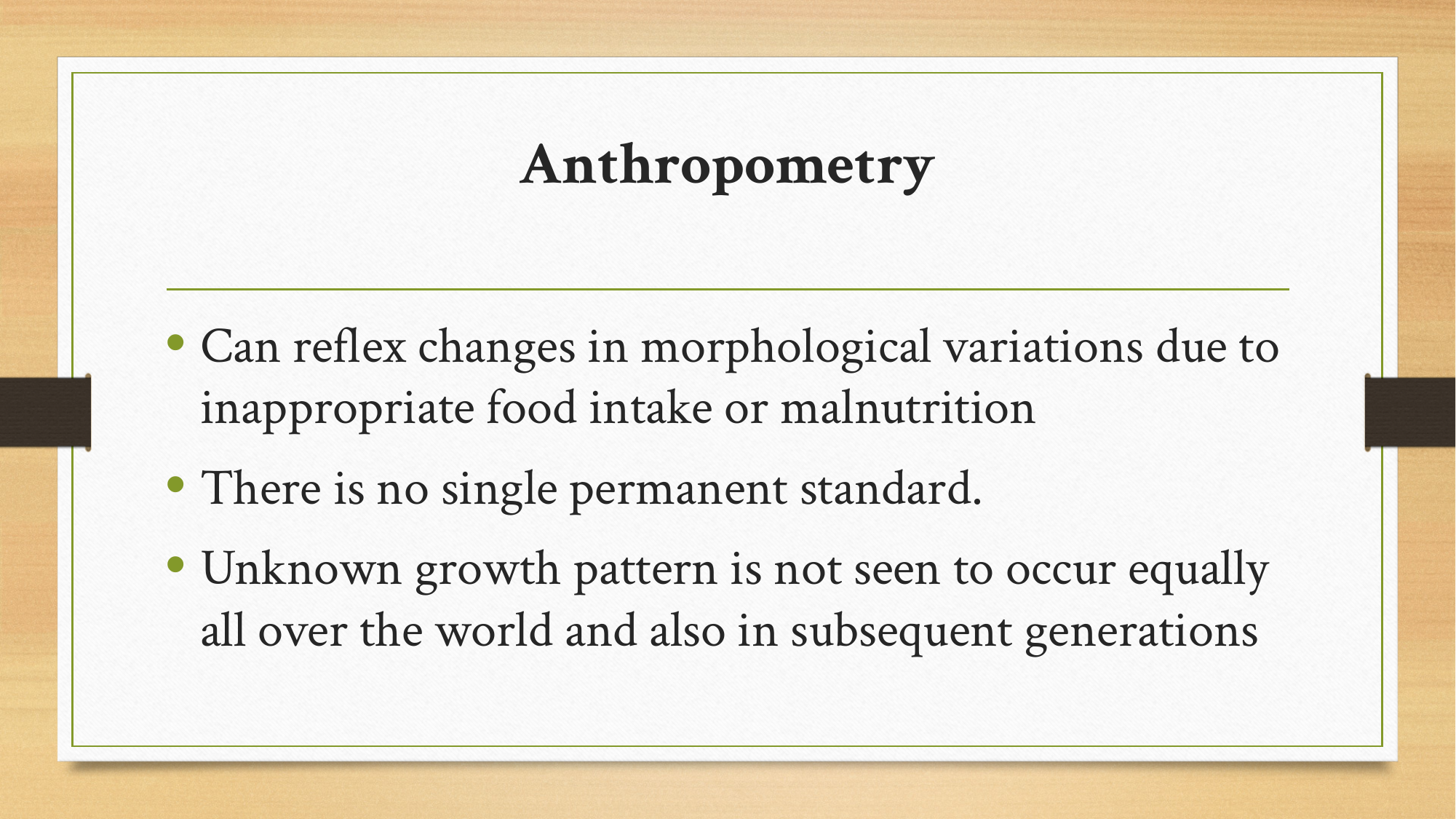

# Anthropometry
Can reflex changes in morphological variations due to inappropriate food intake or malnutrition
There is no single permanent standard.
Unknown growth pattern is not seen to occur equally all over the world and also in subsequent generations